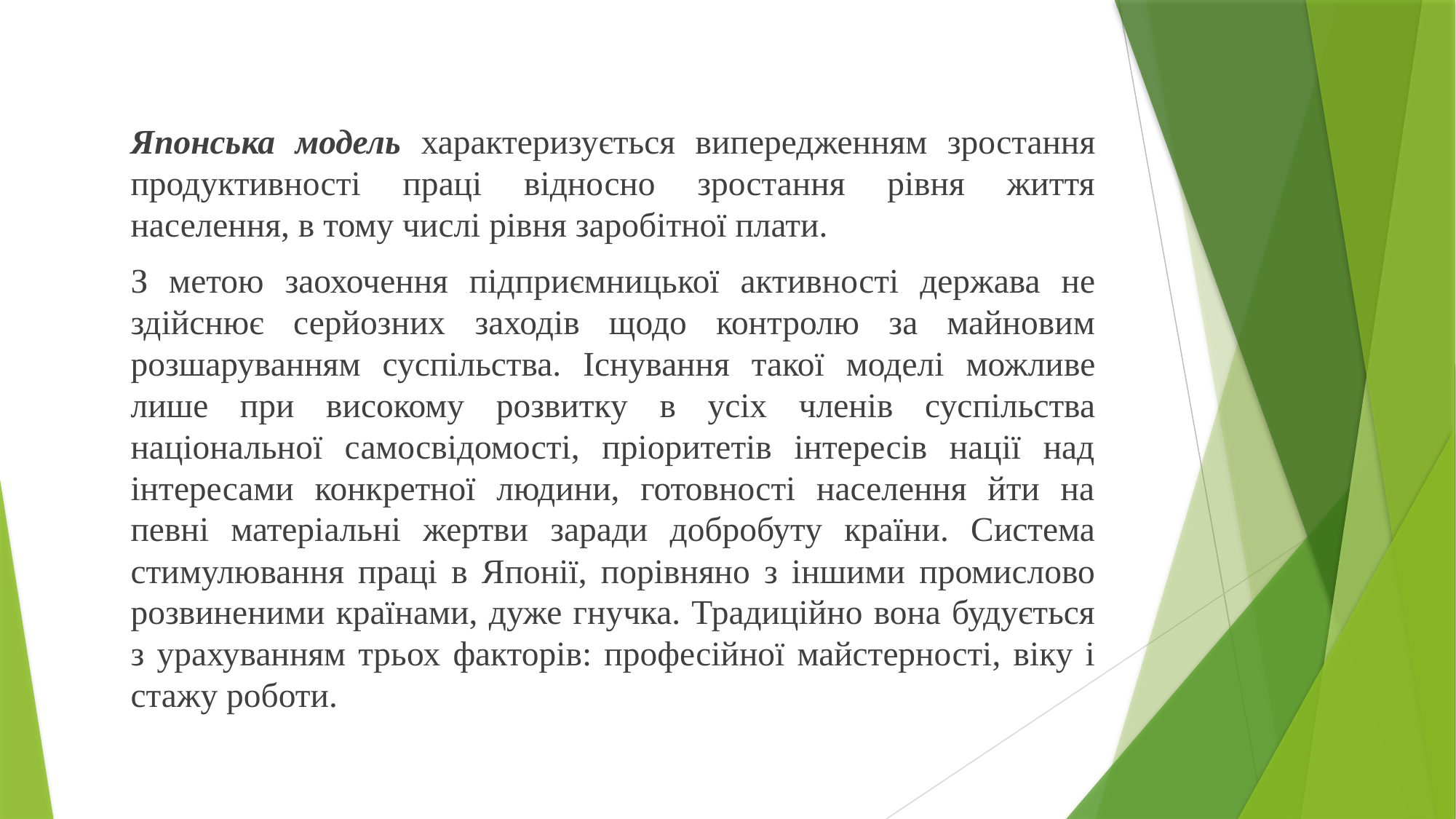

Японська модель характеризується випередженням зростання продуктивності праці відносно зростання рівня життя населення, в тому числі рівня заробітної плати.
			З метою заохочення підприємницької активності держава не здійснює серйозних заходів щодо контролю за майновим розшаруванням суспільства. Існування такої моделі можливе лише при високому розвитку в усіх членів суспільства національної самосвідомості, пріоритетів інтересів нації над інтересами конкретної людини, готовності населення йти на певні матеріальні жертви заради добробуту країни. Система стимулювання праці в Японії, порівняно з іншими промислово розвиненими країнами, дуже гнучка. Традиційно вона будується з урахуванням трьох факторів: професійної майстерності, віку і стажу роботи.